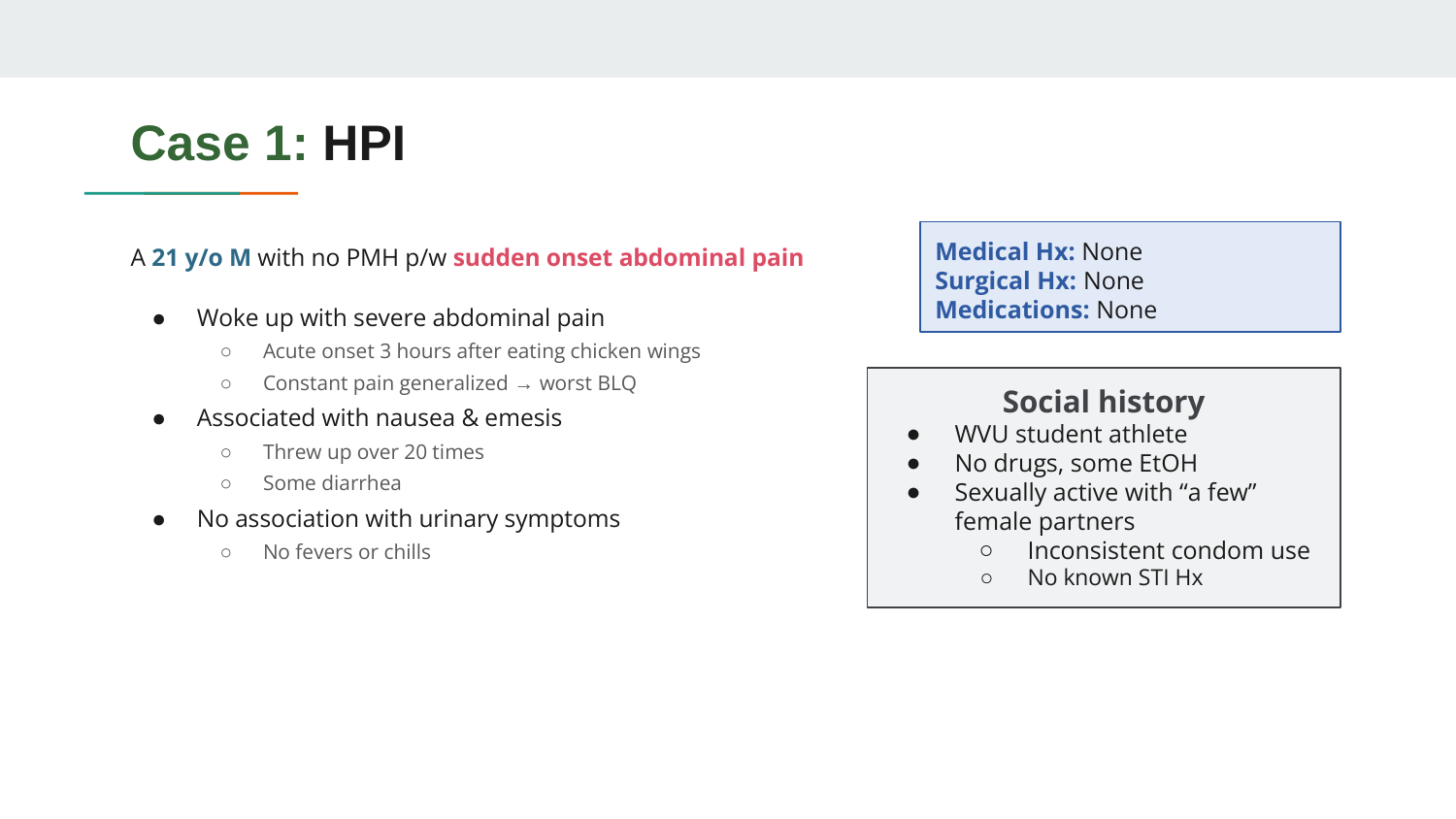

# Case 1: HPI
A 21 y/o M with no PMH p/w sudden onset abdominal pain
Woke up with severe abdominal pain
Acute onset 3 hours after eating chicken wings
Constant pain generalized → worst BLQ
Associated with nausea & emesis
Threw up over 20 times
Some diarrhea
No association with urinary symptoms
No fevers or chills
Medical Hx: None
Surgical Hx: None
Medications: None
Social history
WVU student athlete
No drugs, some EtOH
Sexually active with “a few” female partners
Inconsistent condom use
No known STI Hx